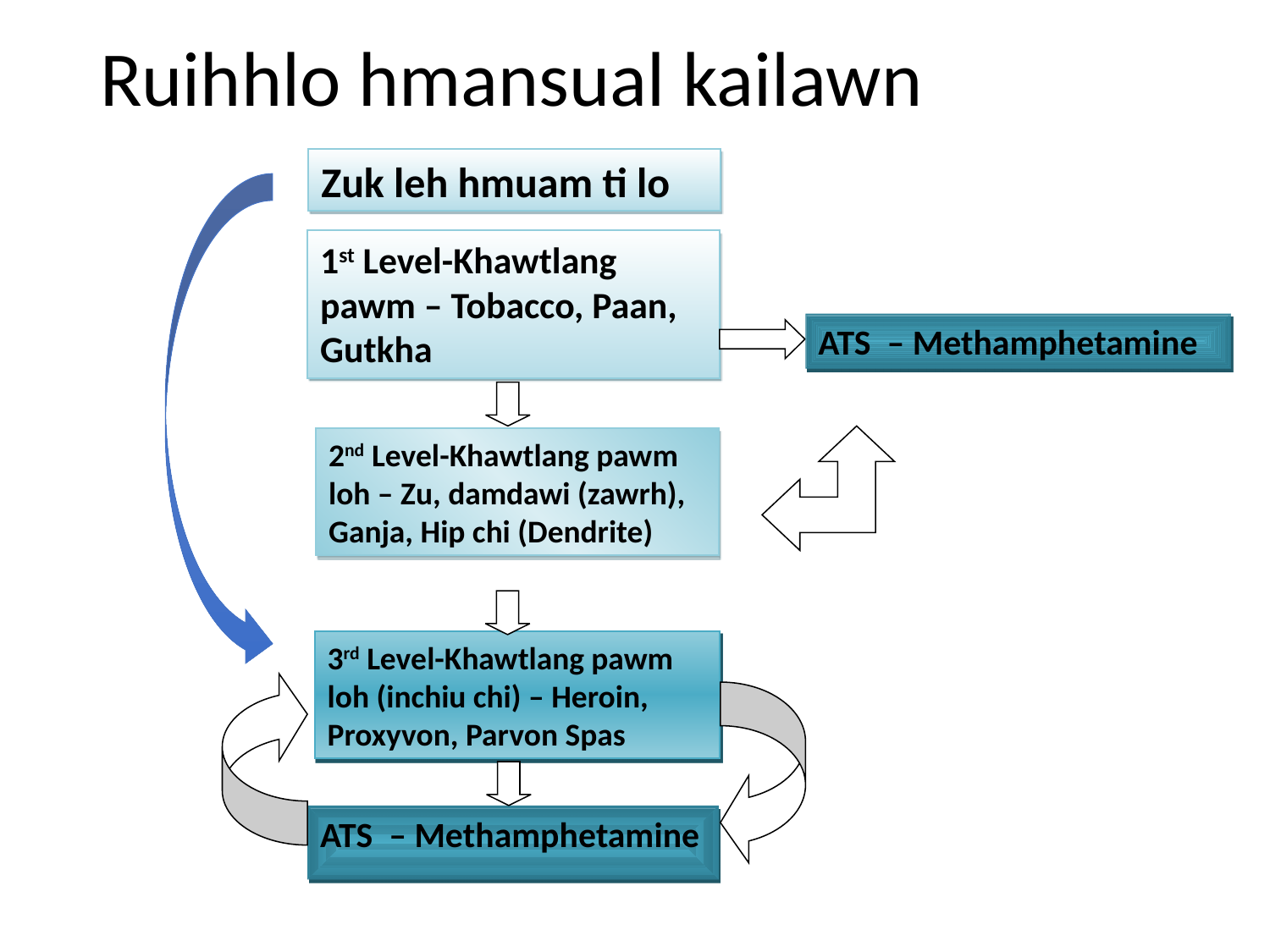

# Ruihhlo hmansual kailawn
Zuk leh hmuam ti lo

1st Level-Khawtlang pawm – Tobacco, Paan, Gutkha
ATS  – Methamphetamine

2nd Level-Khawtlang pawm loh – Zu, damdawi (zawrh), Ganja, Hip chi (Dendrite)

3rd Level-Khawtlang pawm loh (inchiu chi) – Heroin, Proxyvon, Parvon Spas

ATS  – Methamphetamine